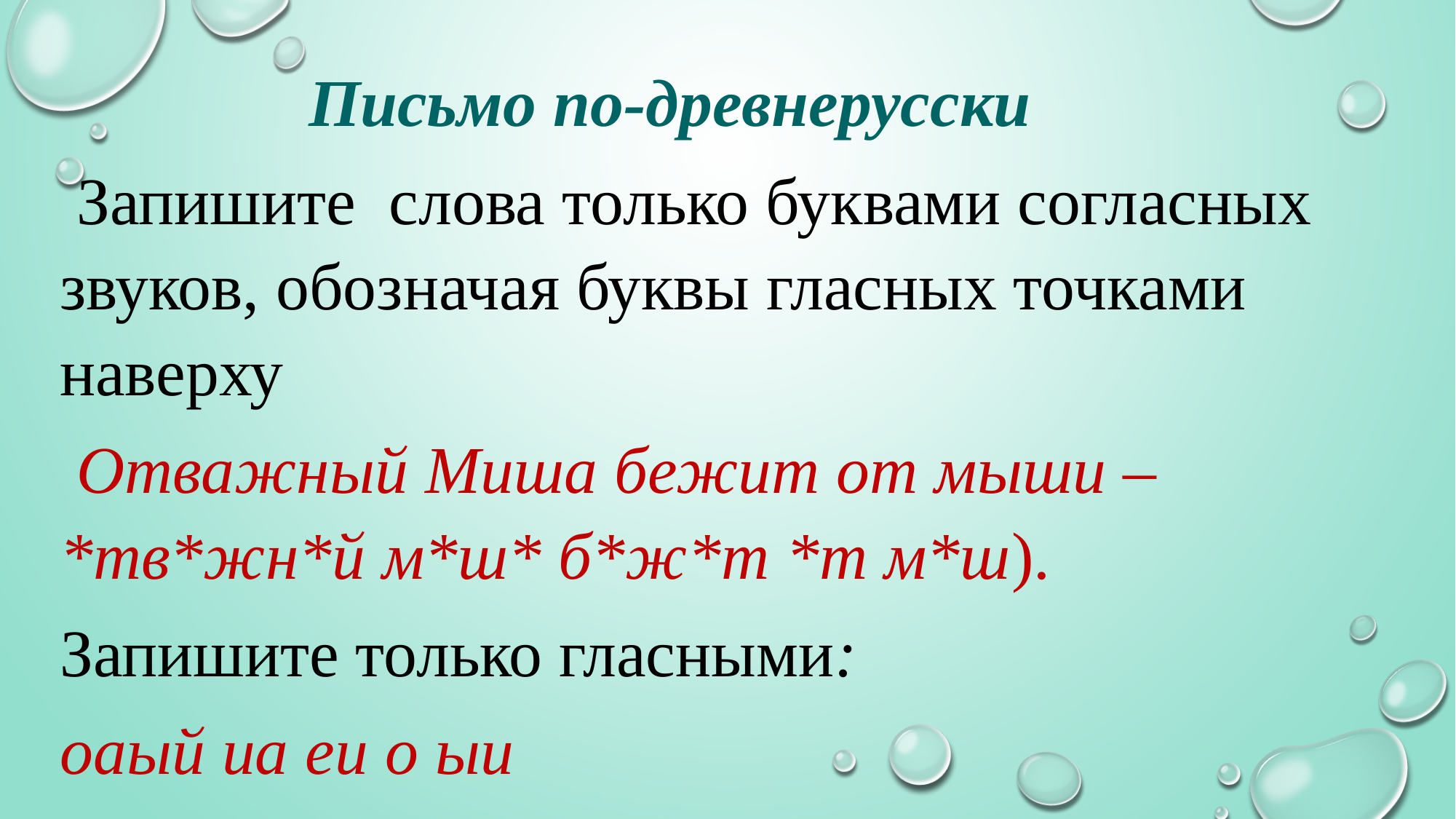

Письмо по-древнерусски
 Запишите  слова только буквами согласных звуков, обозначая буквы гласных точками наверху
 Отважный Миша бежит от мыши – *тв*жн*й м*ш* б*ж*т *т м*ш).
Запишите только гласными:
оаый иа еи о ыи